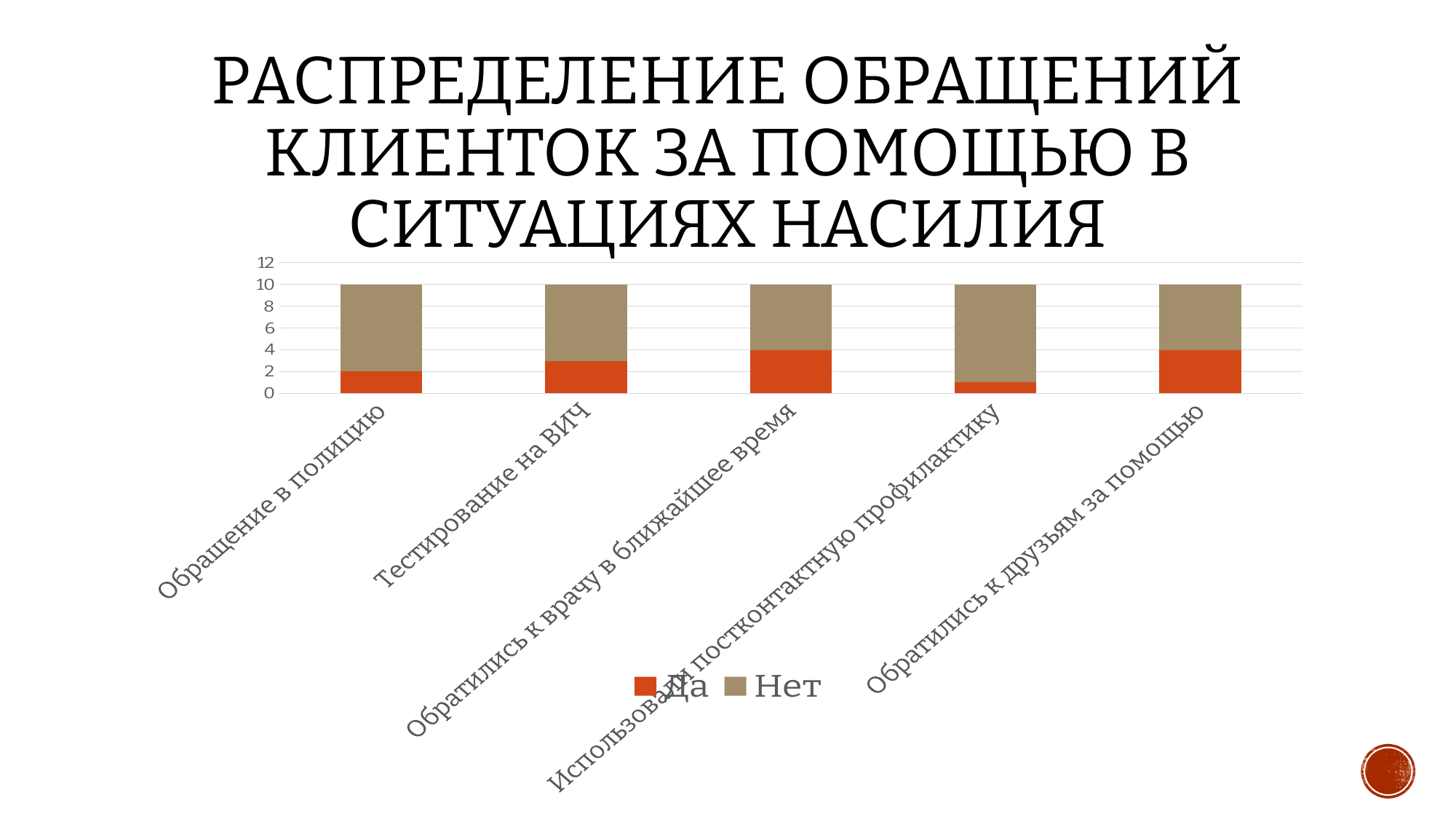

# Распределение обращений клиенток за помощью в ситуациях насилия

### Chart

| Category | Да | Нет |
|---|---|---|
| Обращение в полицию | 2.0 | 8.0 |
| Тестирование на ВИЧ | 3.0 | 7.0 |
| Обратились к врачу в ближайшее время | 4.0 | 6.0 |
| Использовали постконтактную профилактику | 1.0 | 9.0 |
| Обратились к друзьям за помощью | 4.0 | 6.0 |